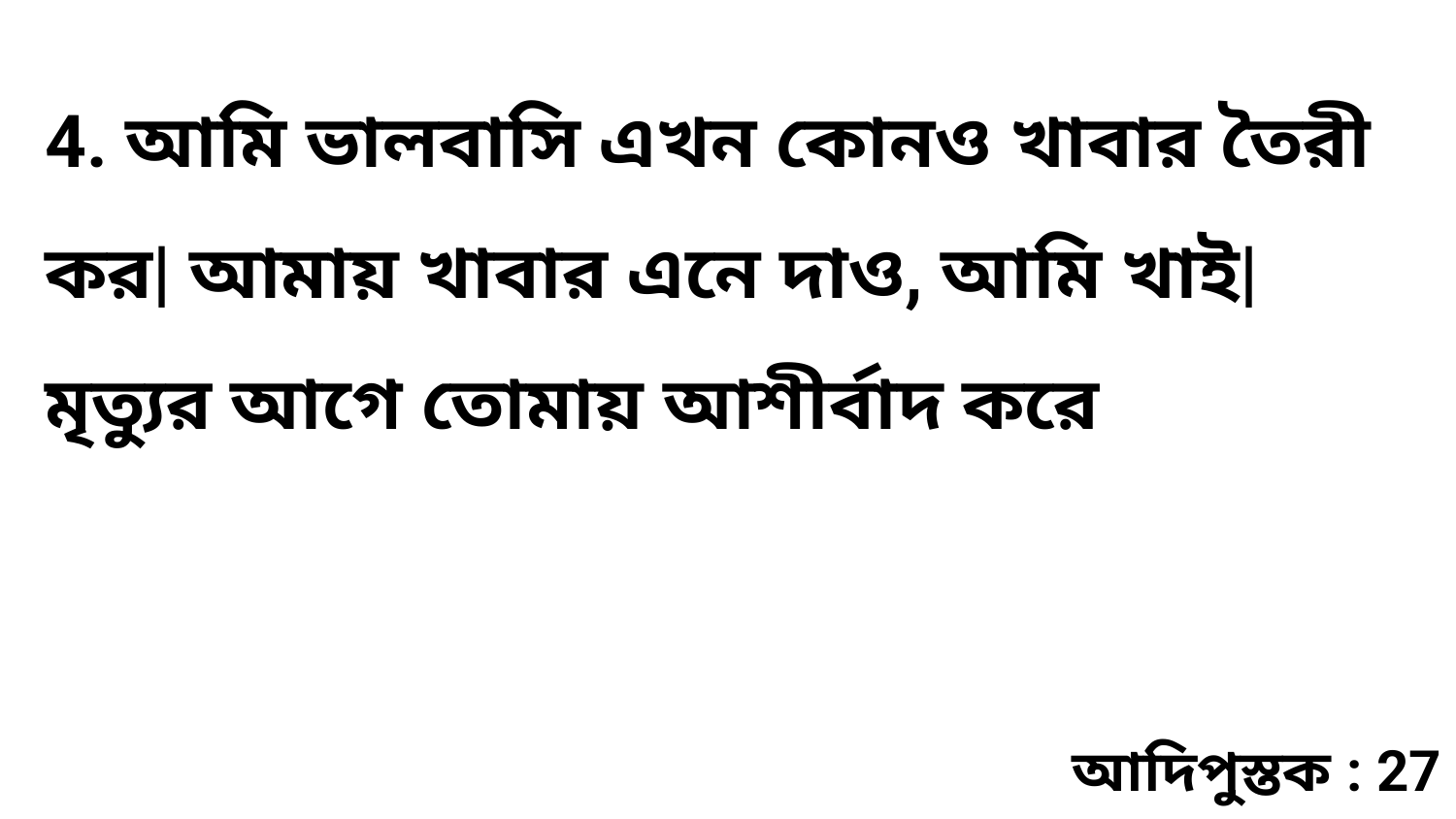

4. আমি ভালবাসি এখন কোনও খাবার তৈরী কর| আমায় খাবার এনে দাও, আমি খাই| মৃত্যুর আগে তোমায় আশীর্বাদ করে
আদিপুস্তক : 27